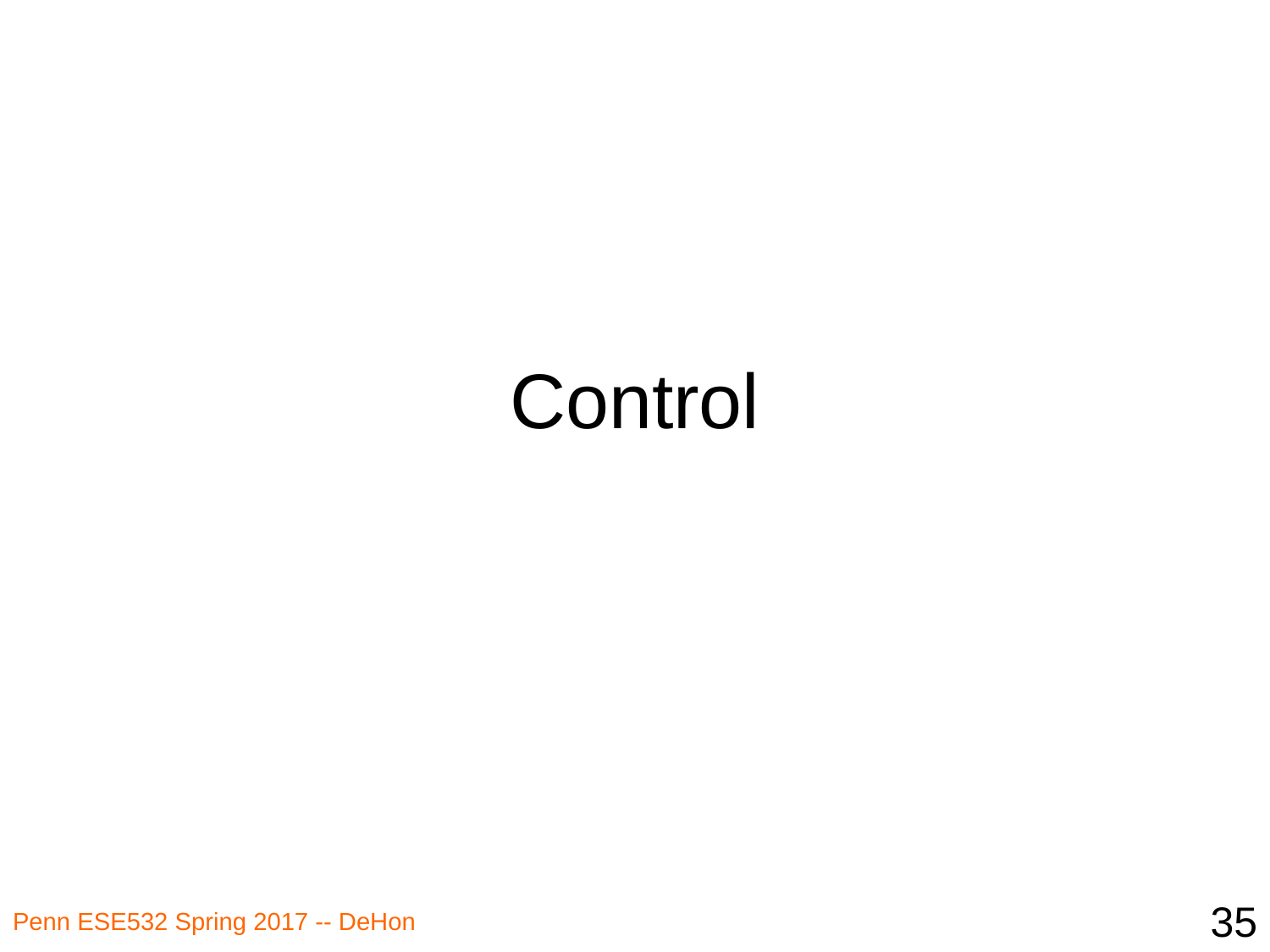

# Control

35
Penn ESE532 Spring 2017 -- DeHon